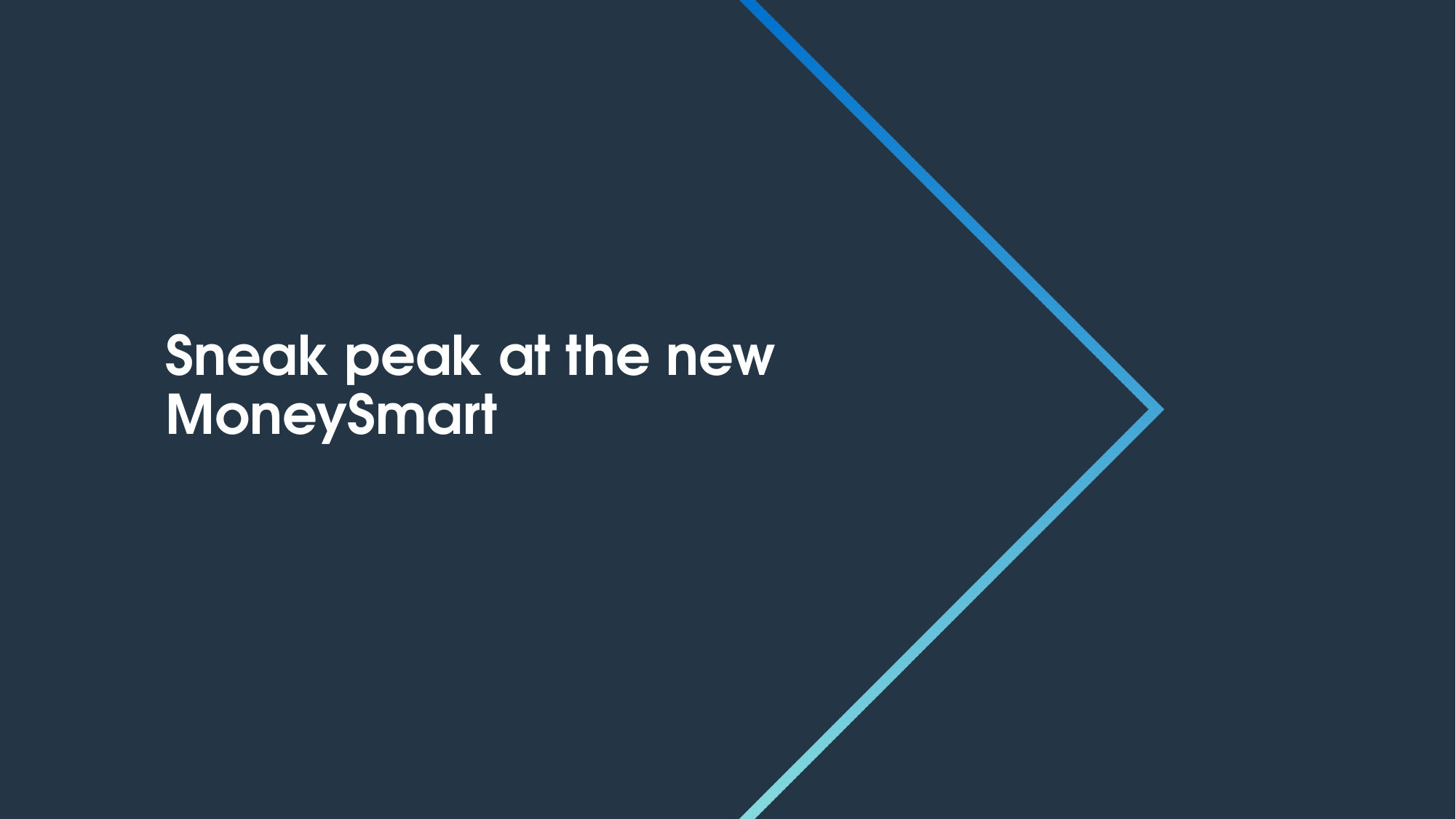

# Sneak peak at the new MoneySmart